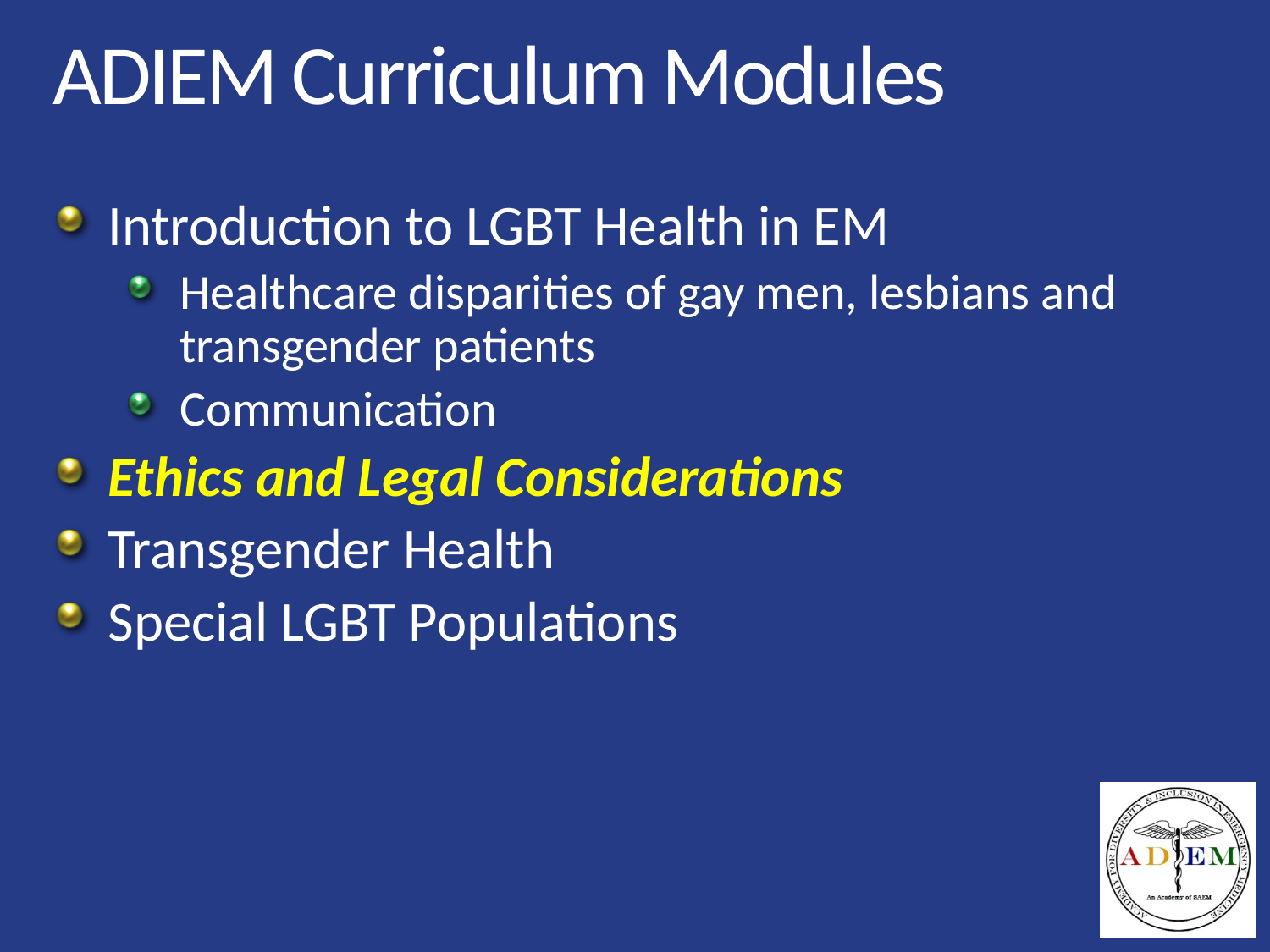

# ADIEM Curriculum Modules
Introduction to LGBT Health in EM
Healthcare disparities of gay men, lesbians and transgender patients
Communication
Ethics and Legal Considerations
Transgender Health
Special LGBT Populations